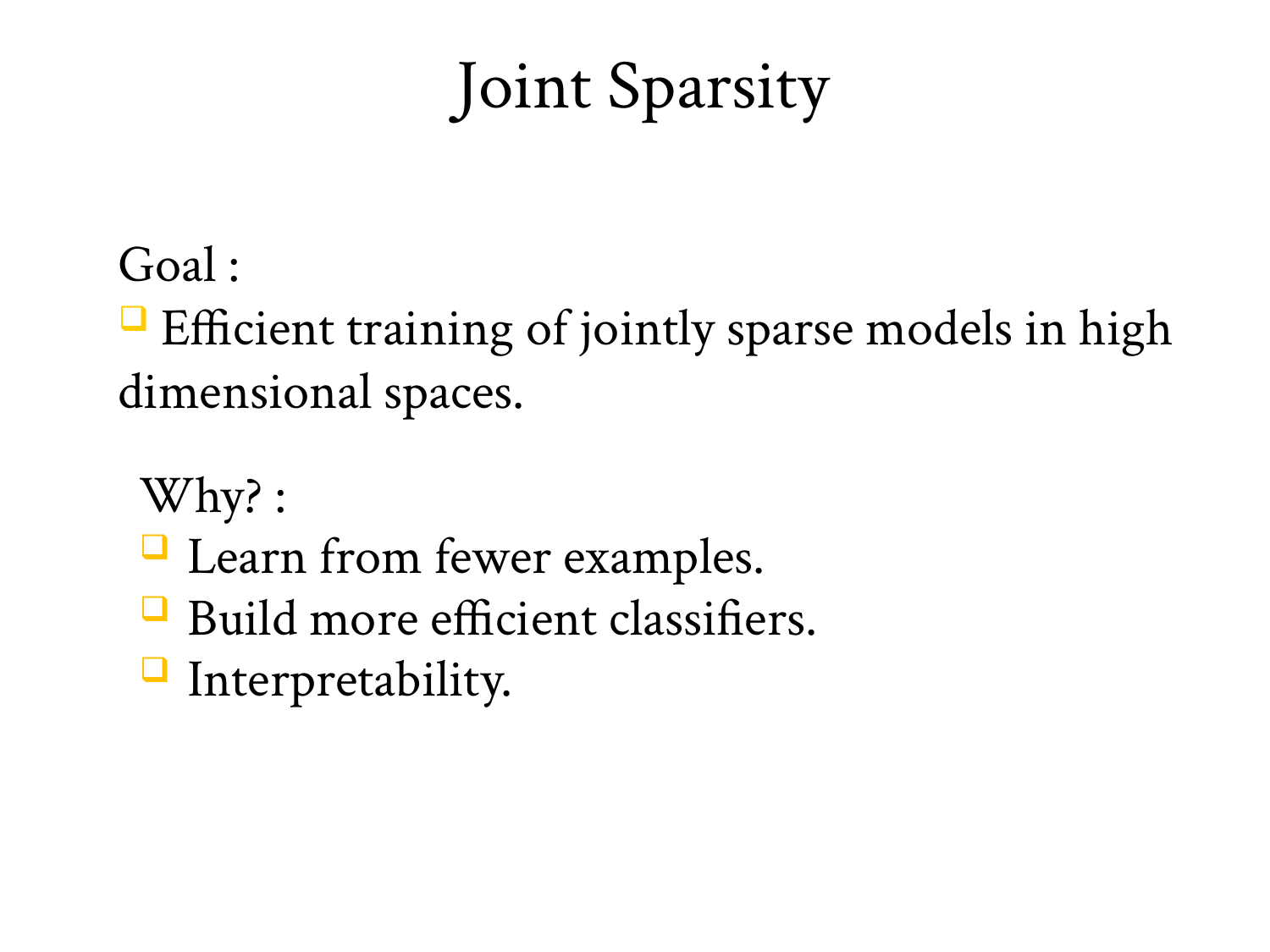

# Joint Sparsity
Goal :
 Efficient training of jointly sparse models in high dimensional spaces.
Why? :
Learn from fewer examples.
Build more efficient classifiers.
Interpretability.